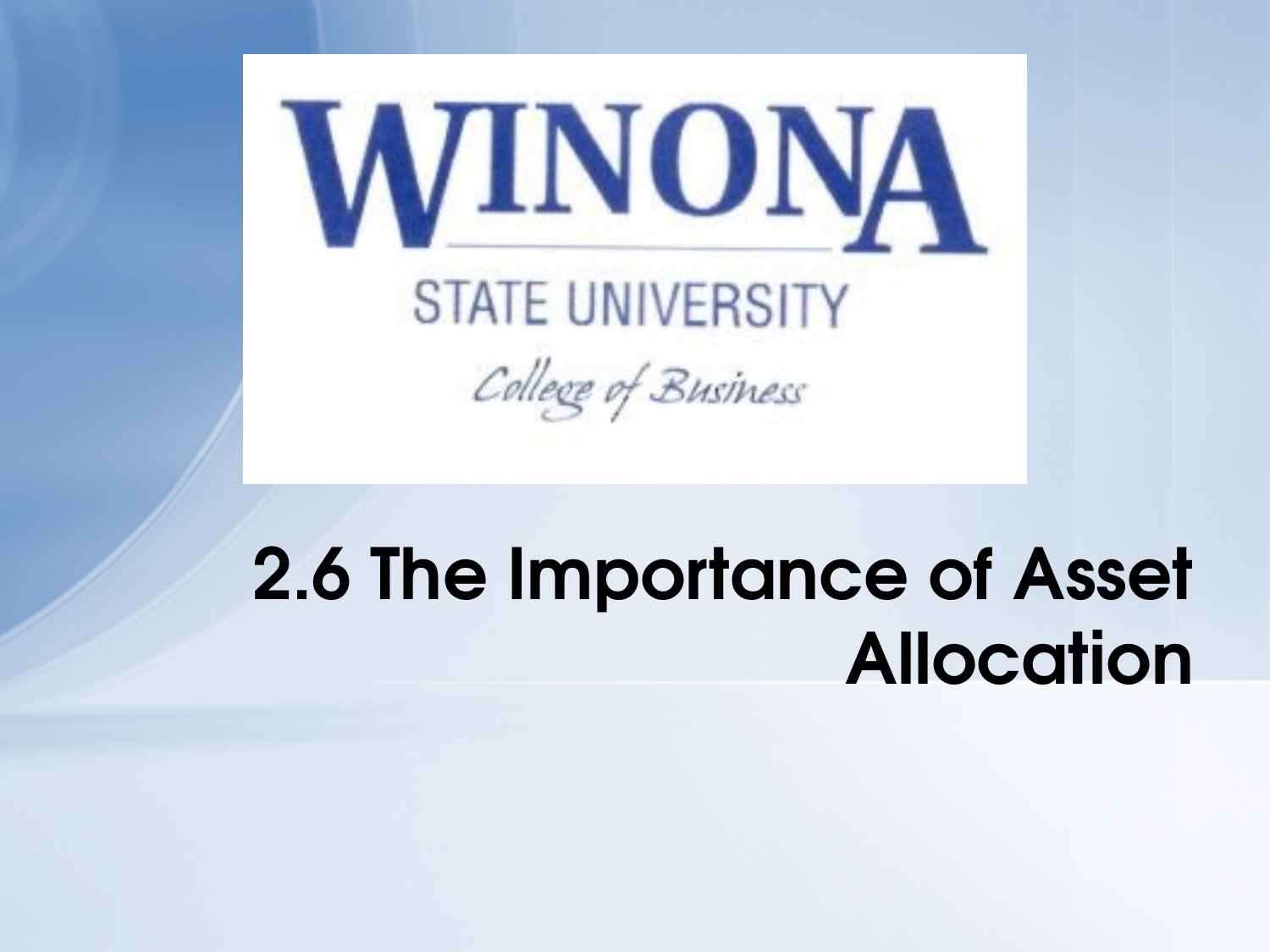

# 2.6 The Importance of Asset Allocation